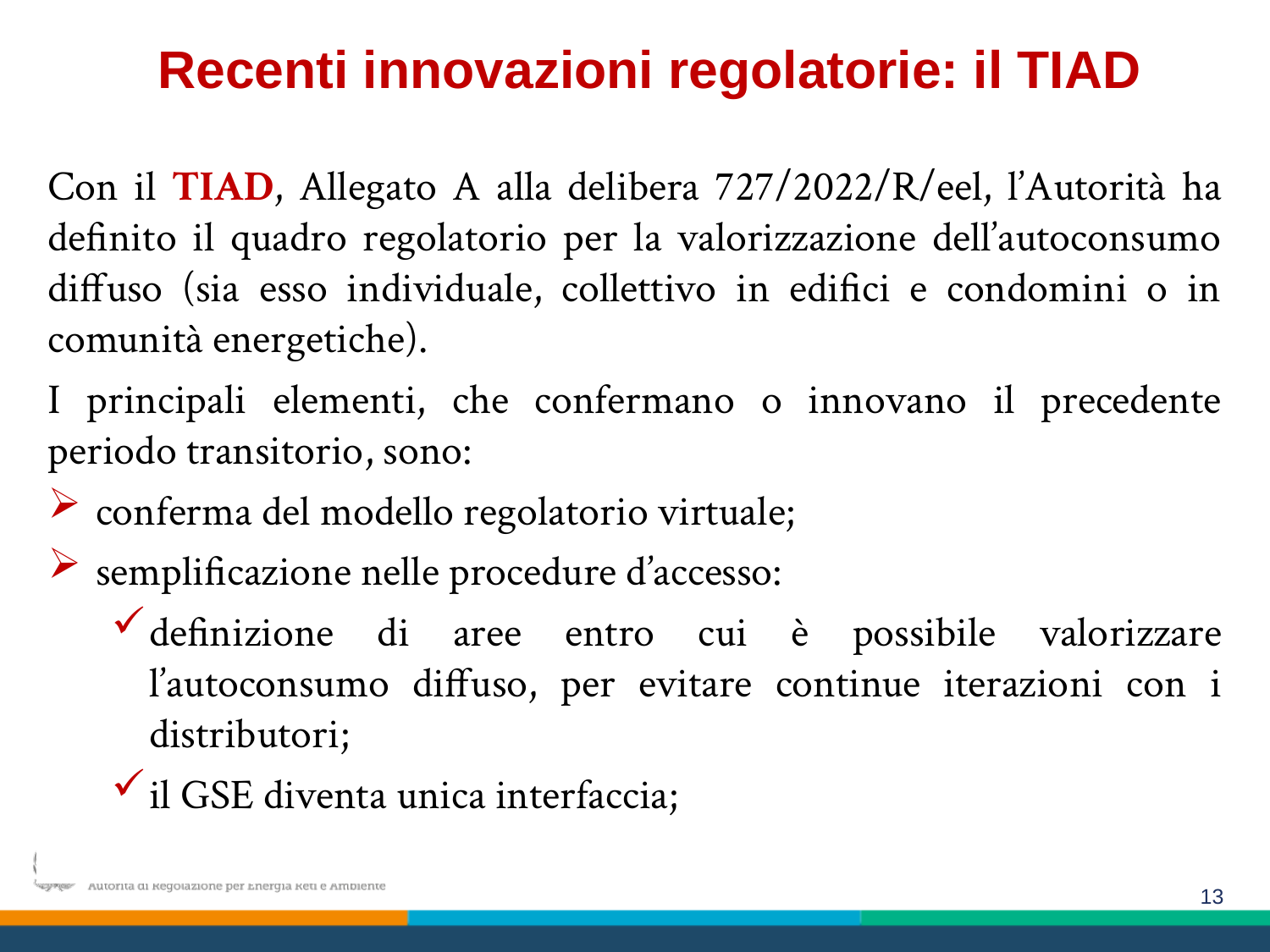

Recenti innovazioni regolatorie: il TIAD
Con il TIAD, Allegato A alla delibera 727/2022/R/eel, l’Autorità ha definito il quadro regolatorio per la valorizzazione dell’autoconsumo diffuso (sia esso individuale, collettivo in edifici e condomini o in comunità energetiche).
I principali elementi, che confermano o innovano il precedente periodo transitorio, sono:
conferma del modello regolatorio virtuale;
semplificazione nelle procedure d’accesso:
definizione di aree entro cui è possibile valorizzare l’autoconsumo diffuso, per evitare continue iterazioni con i distributori;
il GSE diventa unica interfaccia;